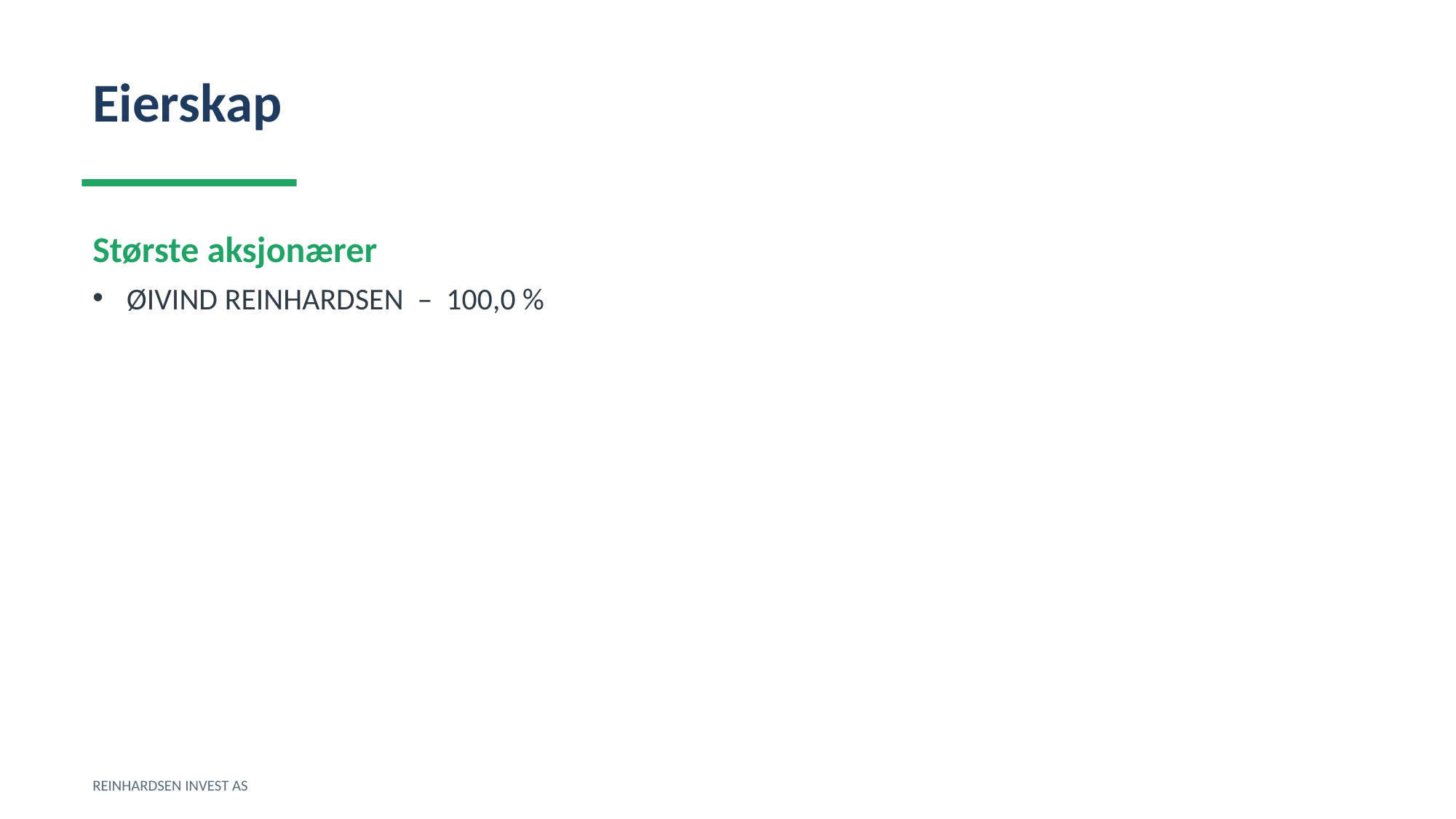

Eierskap

Største aksjonærer
ØIVIND REINHARDSEN  –  100,0 %
REINHARDSEN INVEST AS